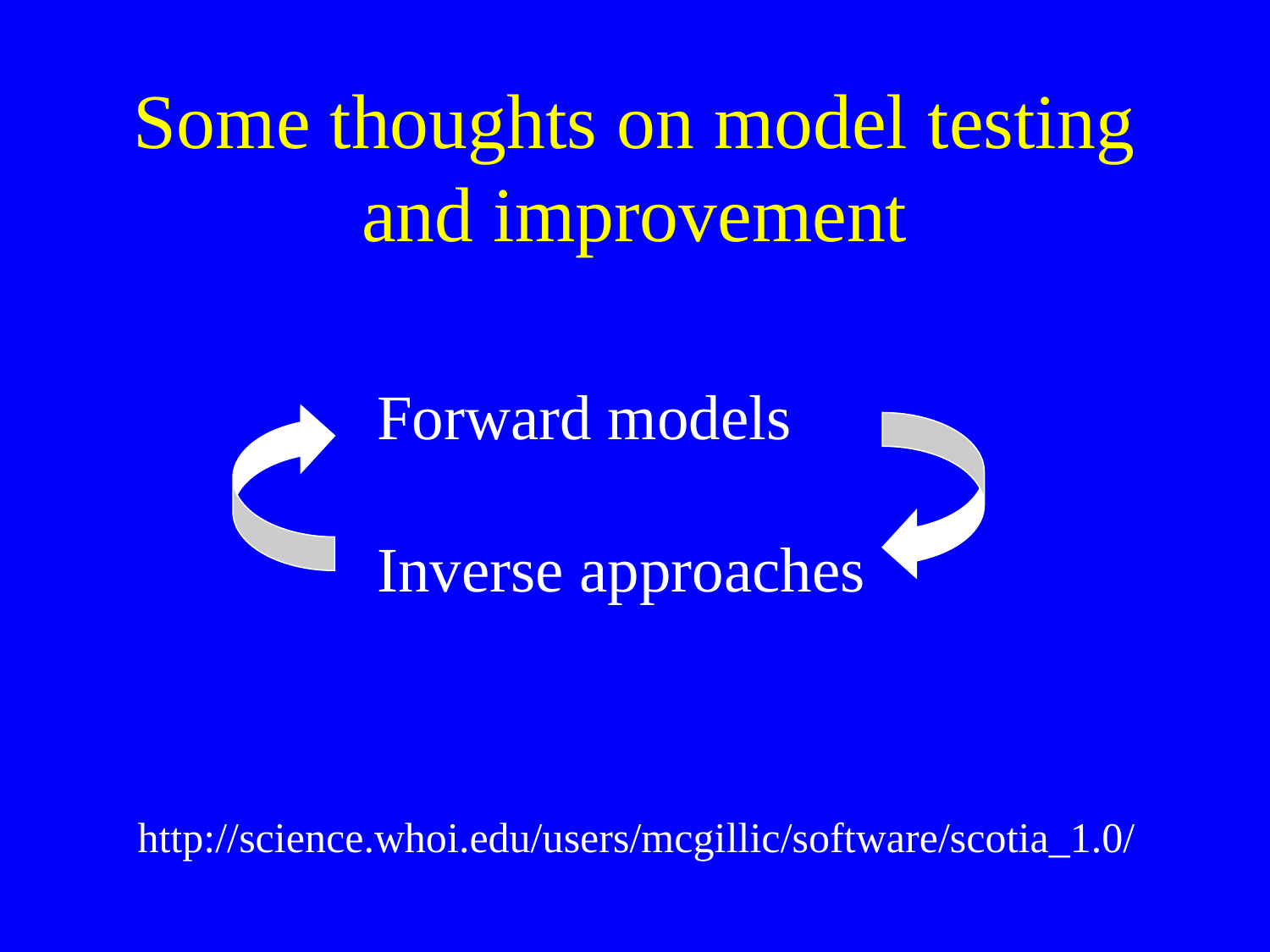

Some thoughts on model testing and improvement
Forward models

Inverse approaches

http://science.whoi.edu/users/mcgillic/software/scotia_1.0/